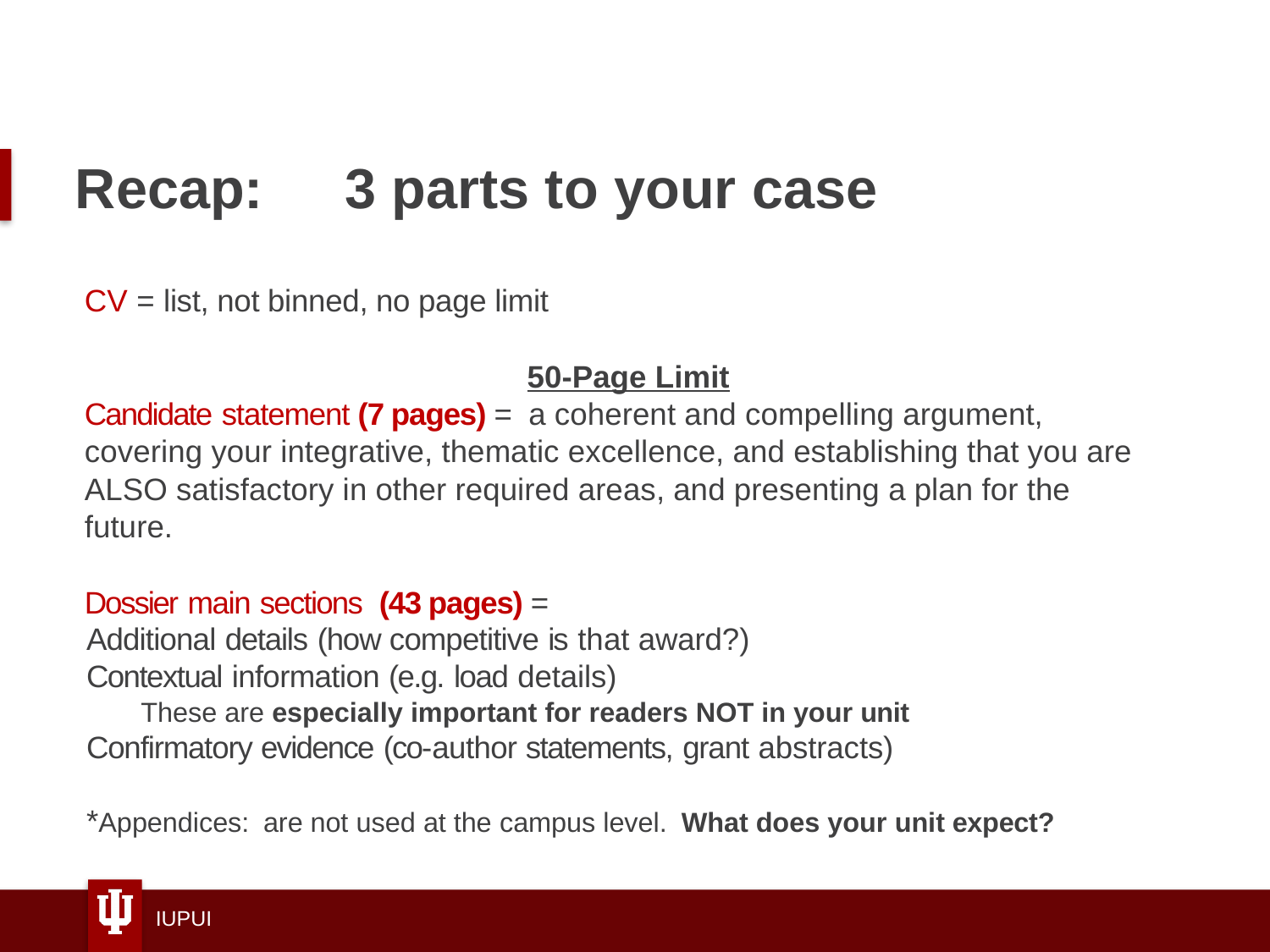

# Recap:	 3 parts to your case
CV = list, not binned, no page limit

50-Page Limit
Candidate statement (7 pages) =  a coherent and compelling argument, covering your integrative, thematic excellence, and establishing that you are ALSO satisfactory in other required areas, and presenting a plan for the future.

Dossier main sections  (43 pages) =
Additional details (how competitive is that award?)
Contextual information (e.g. load details)
These are especially important for readers NOT in your unit
Confirmatory evidence (co-author statements, grant abstracts)

*Appendices: are not used at the campus level. What does your unit expect?